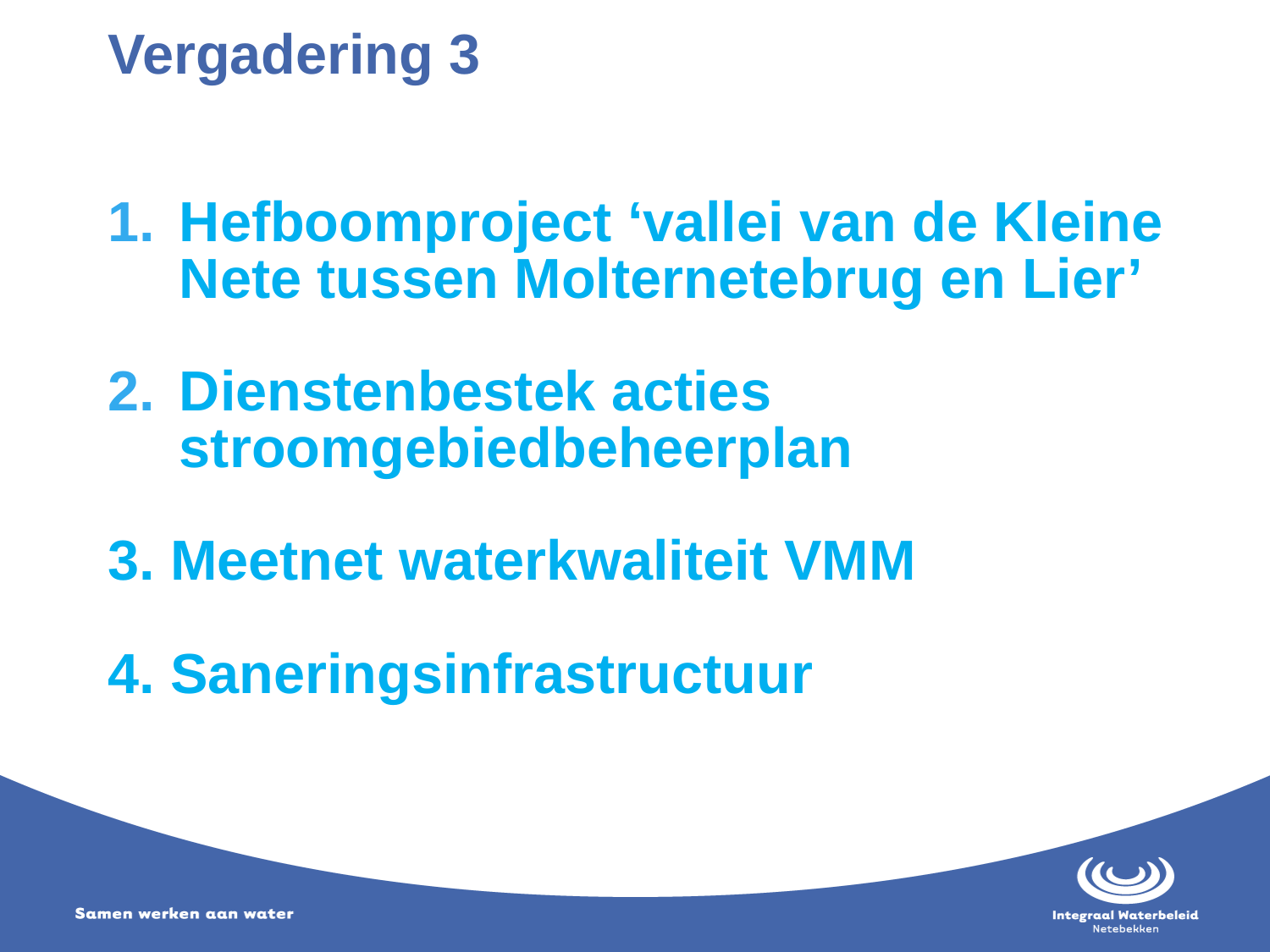

# Vergadering 3
Hefboomproject ‘vallei van de Kleine Nete tussen Molternetebrug en Lier’

Dienstenbestek acties stroomgebiedbeheerplan

3. Meetnet waterkwaliteit VMM

4. Saneringsinfrastructuur